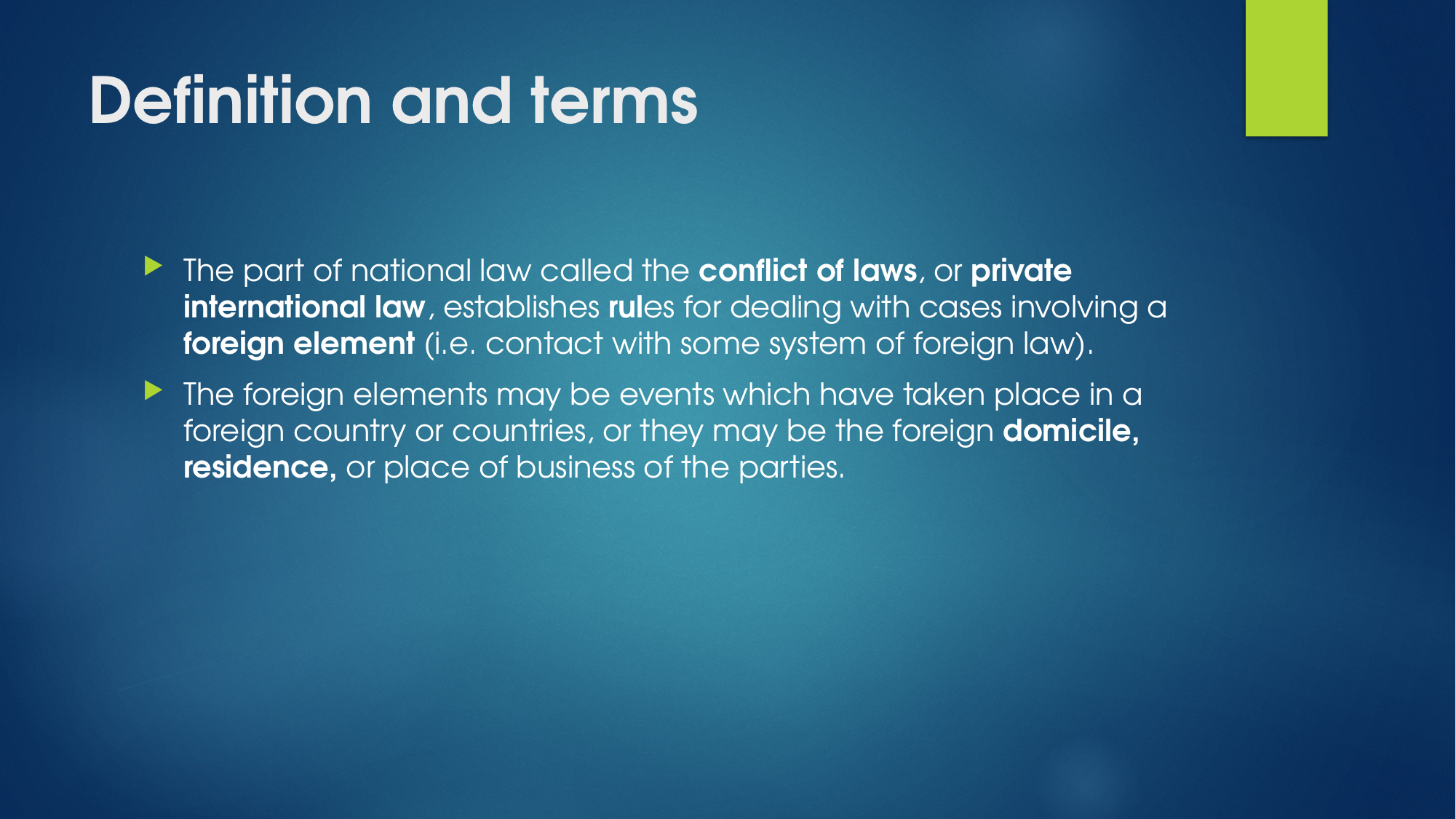

# Definition and terms
The part of national law called the conflict of laws, or private international law, establishes rules for dealing with cases involving a foreign element (i.e. contact with some system of foreign law).
The foreign elements may be events which have taken place in a foreign country or countries, or they may be the foreign domicile, residence, or place of business of the parties.